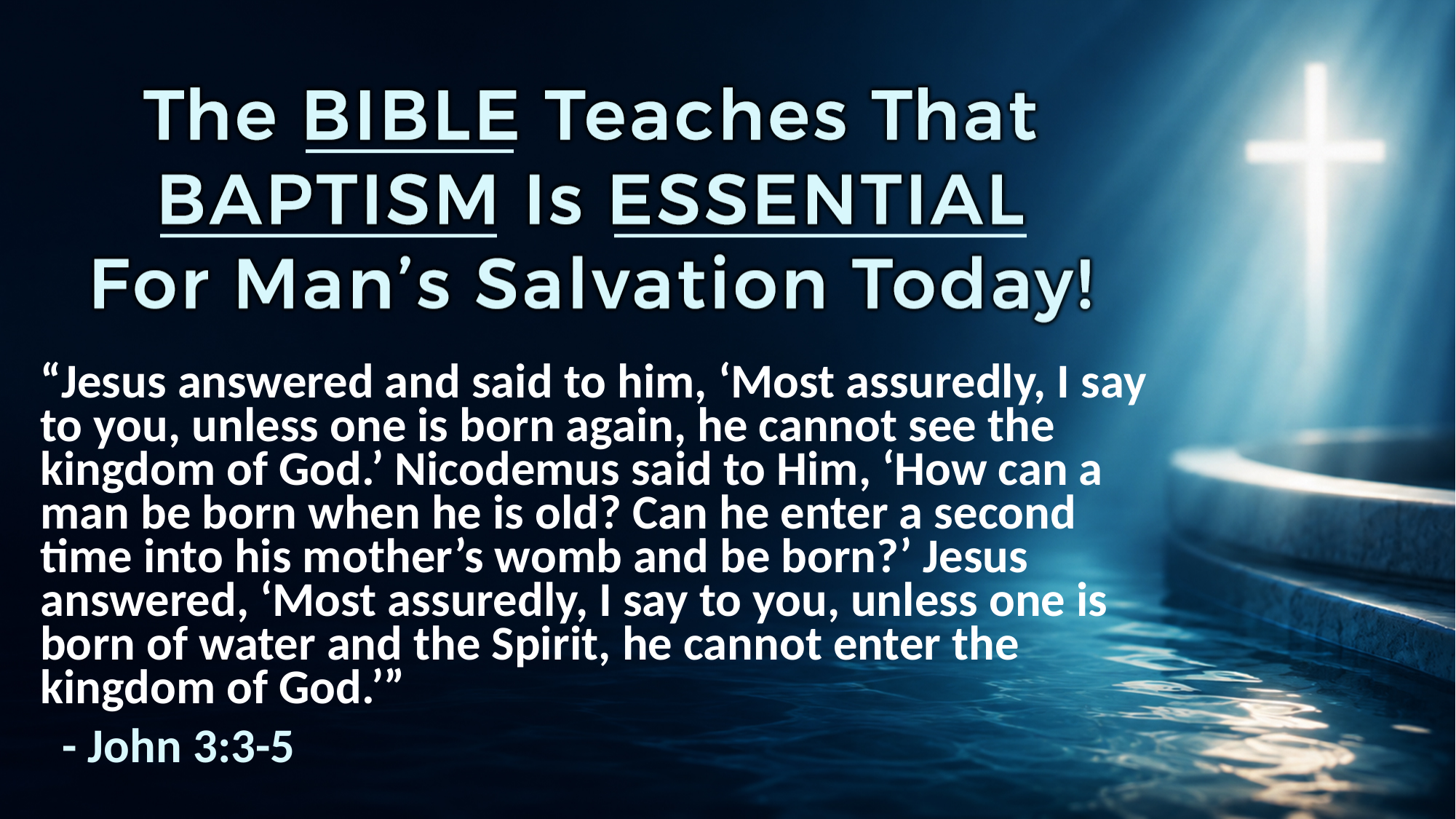

“Jesus answered and said to him, ‘Most assuredly, I say to you, unless one is born again, he cannot see the kingdom of God.’ Nicodemus said to Him, ‘How can a man be born when he is old? Can he enter a second time into his mother’s womb and be born?’ Jesus answered, ‘Most assuredly, I say to you, unless one is born of water and the Spirit, he cannot enter the kingdom of God.’”
  - John 3:3-5